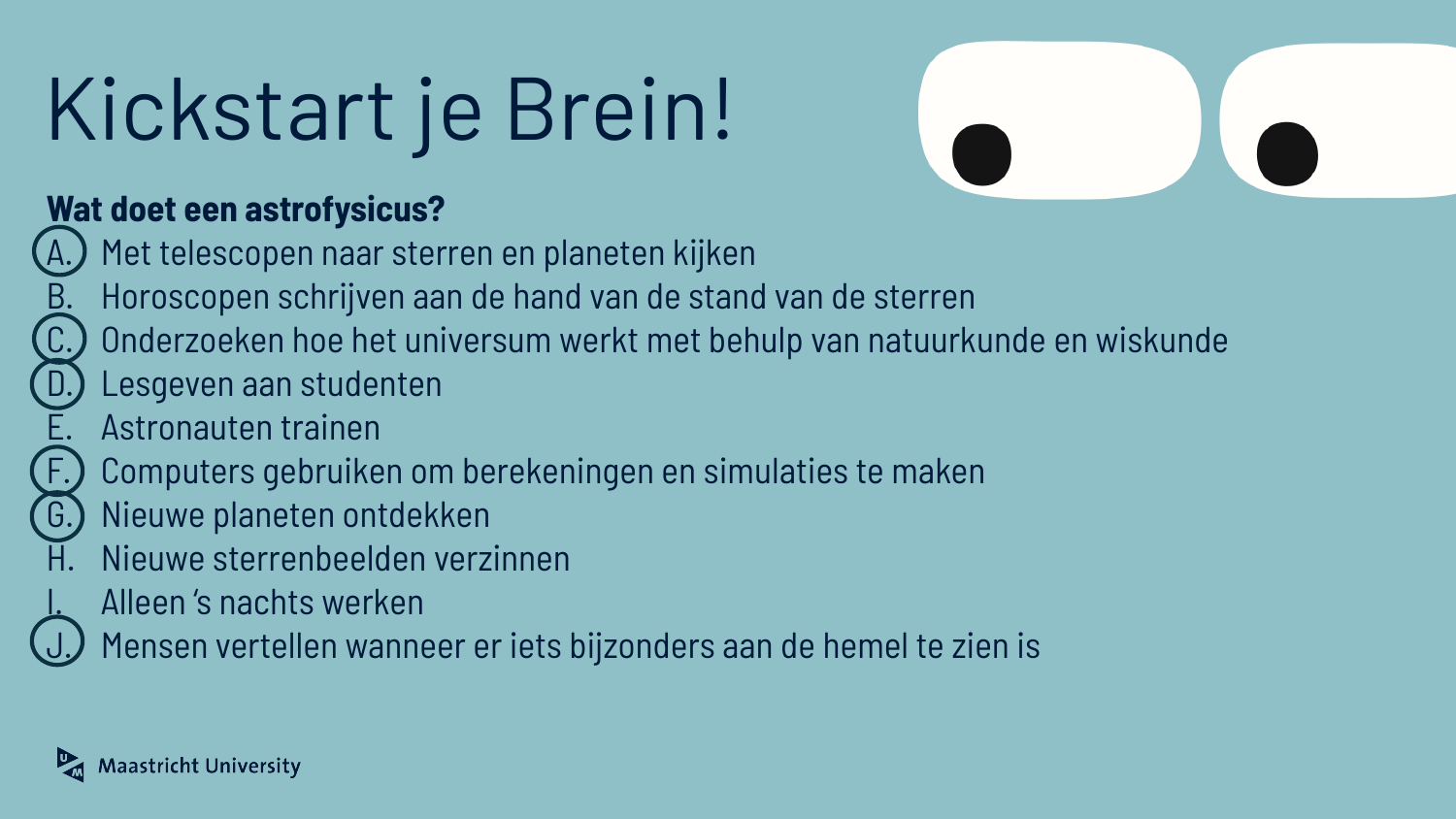

# Kickstart je Brein!
Wat doet een astrofysicus?
Met telescopen naar sterren en planeten kijken
Horoscopen schrijven aan de hand van de stand van de sterren
Onderzoeken hoe het universum werkt met behulp van natuurkunde en wiskunde
Lesgeven aan studenten
Astronauten trainen
Computers gebruiken om berekeningen en simulaties te maken
Nieuwe planeten ontdekken
Nieuwe sterrenbeelden verzinnen
Alleen ‘s nachts werken
Mensen vertellen wanneer er iets bijzonders aan de hemel te zien is